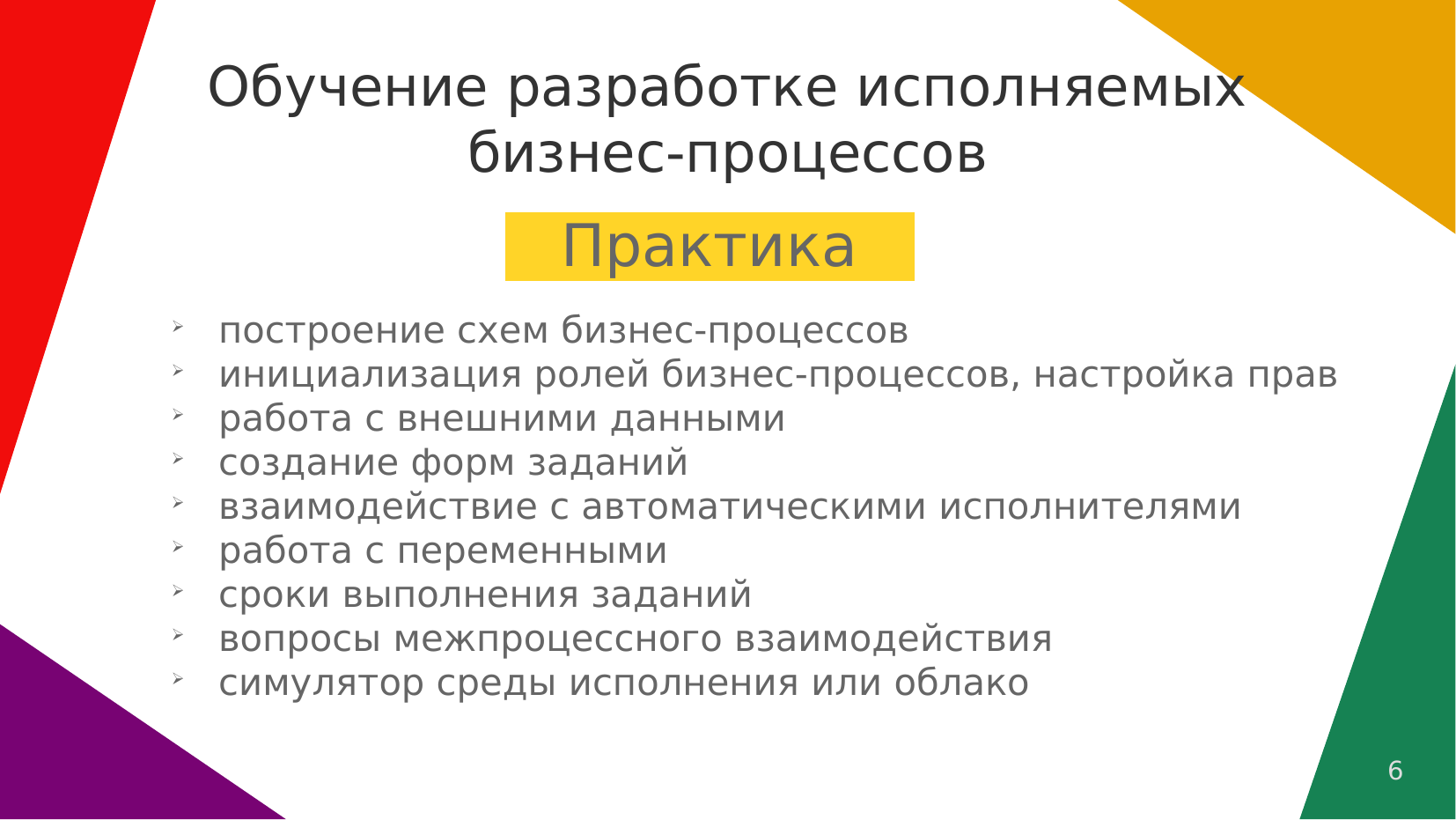

Обучение разработке исполняемых бизнес-процессов
   Практика

построение схем бизнес-процессов
инициализация ролей бизнес-процессов, настройка прав
работа с внешними данными
создание форм заданий
взаимодействие с автоматическими исполнителями
работа с переменными
сроки выполнения заданий
вопросы межпроцессного взаимодействия
симулятор среды исполнения или облако
6